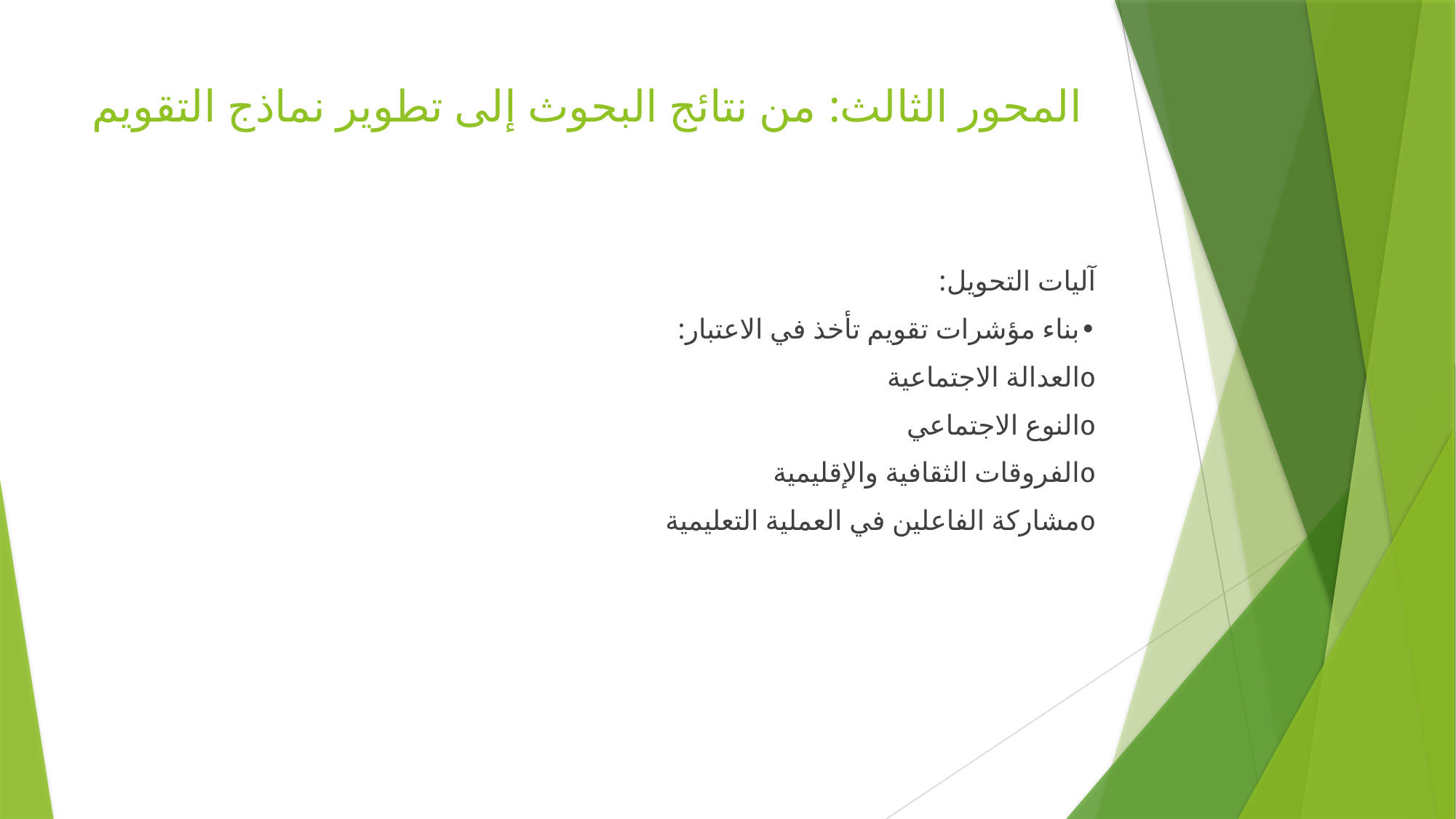

# المحور الثالث: من نتائج البحوث إلى تطوير نماذج التقويم
آليات التحويل:
•	بناء مؤشرات تقويم تأخذ في الاعتبار:
o	العدالة الاجتماعية
o	النوع الاجتماعي
o	الفروقات الثقافية والإقليمية
o	مشاركة الفاعلين في العملية التعليمية